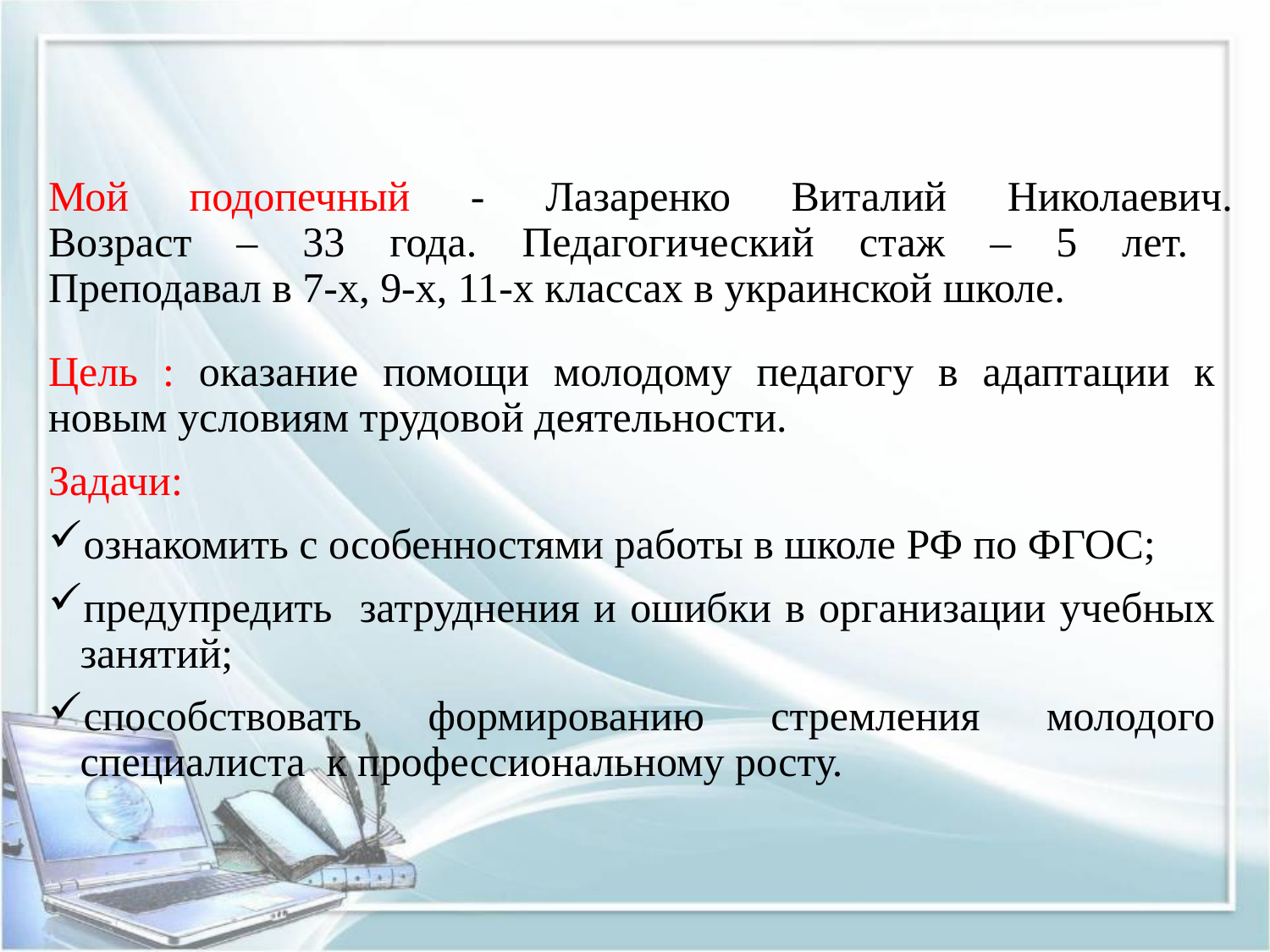

# Мой подопечный - Лазаренко Виталий Николаевич. Возраст – 33 года. Педагогический стаж – 5 лет. Преподавал в 7-х, 9-х, 11-х классах в украинской школе.
Цель : оказание помощи молодому педагогу в адаптации к новым условиям трудовой деятельности.
Задачи:
ознакомить с особенностями работы в школе РФ по ФГОС;
предупредить  затруднения и ошибки в организации учебных занятий;
способствовать формированию стремления молодого специалиста  к профессиональному росту.